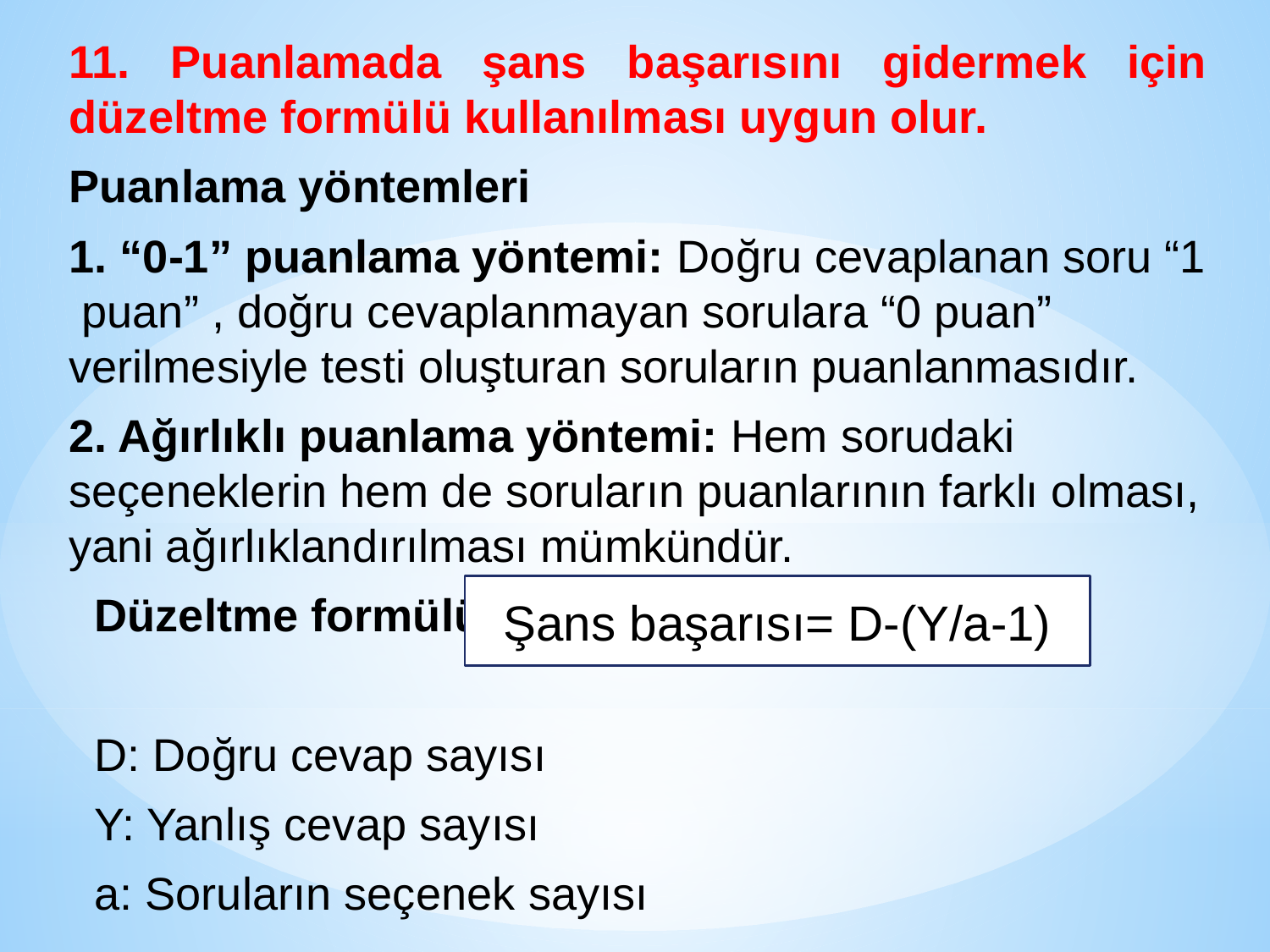

11. Puanlamada şans başarısını gidermek için düzeltme formülü kullanılması uygun olur.
Puanlama yöntemleri
1. “0-1” puanlama yöntemi: Doğru cevaplanan soru “1  puan” , doğru cevaplanmayan sorulara “0 puan” verilmesiyle testi oluşturan soruların puanlanmasıdır.
2. Ağırlıklı puanlama yöntemi: Hem sorudaki seçeneklerin hem de soruların puanlarının farklı olması, yani ağırlıklandırılması mümkündür.
  Düzeltme formülü:

  D: Doğru cevap sayısı
  Y: Yanlış cevap sayısı
  a: Soruların seçenek sayısı

Şans başarısı= D-(Y/a-1)